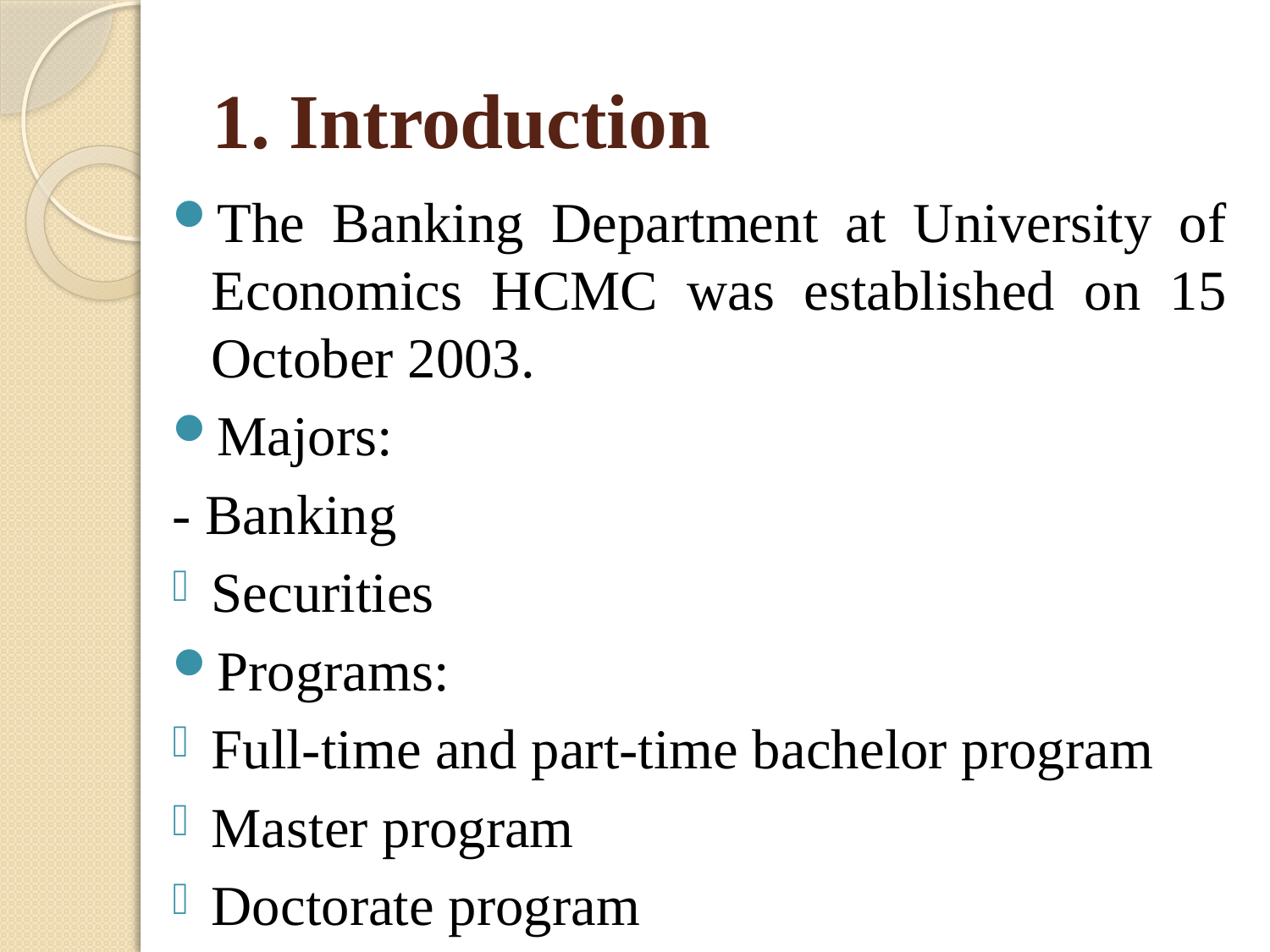

# 1. Introduction
The Banking Department at University of Economics HCMC was established on 15 October 2003.
Majors:
- Banking
Securities
Programs:
Full-time and part-time bachelor program
Master program
Doctorate program